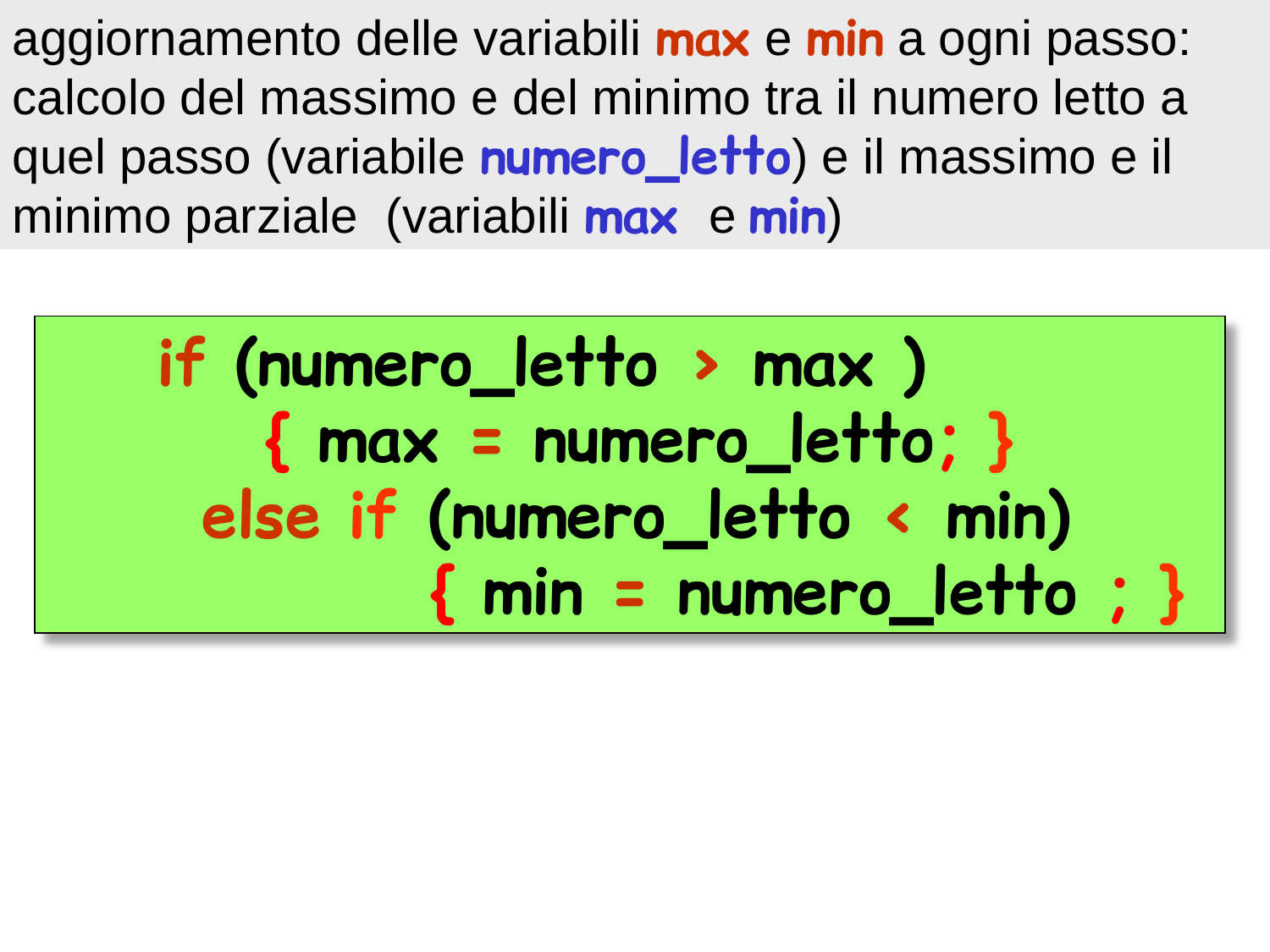

aggiornamento delle variabili max e min a ogni passo: calcolo del massimo e del minimo tra il numero letto a quel passo (variabile numero_letto) e il massimo e il minimo parziale  (variabili max e min)
    if (numero_letto > max )
        { max = numero_letto; }
	 else if	(numero_letto < min)
              { min = numero_letto ; }